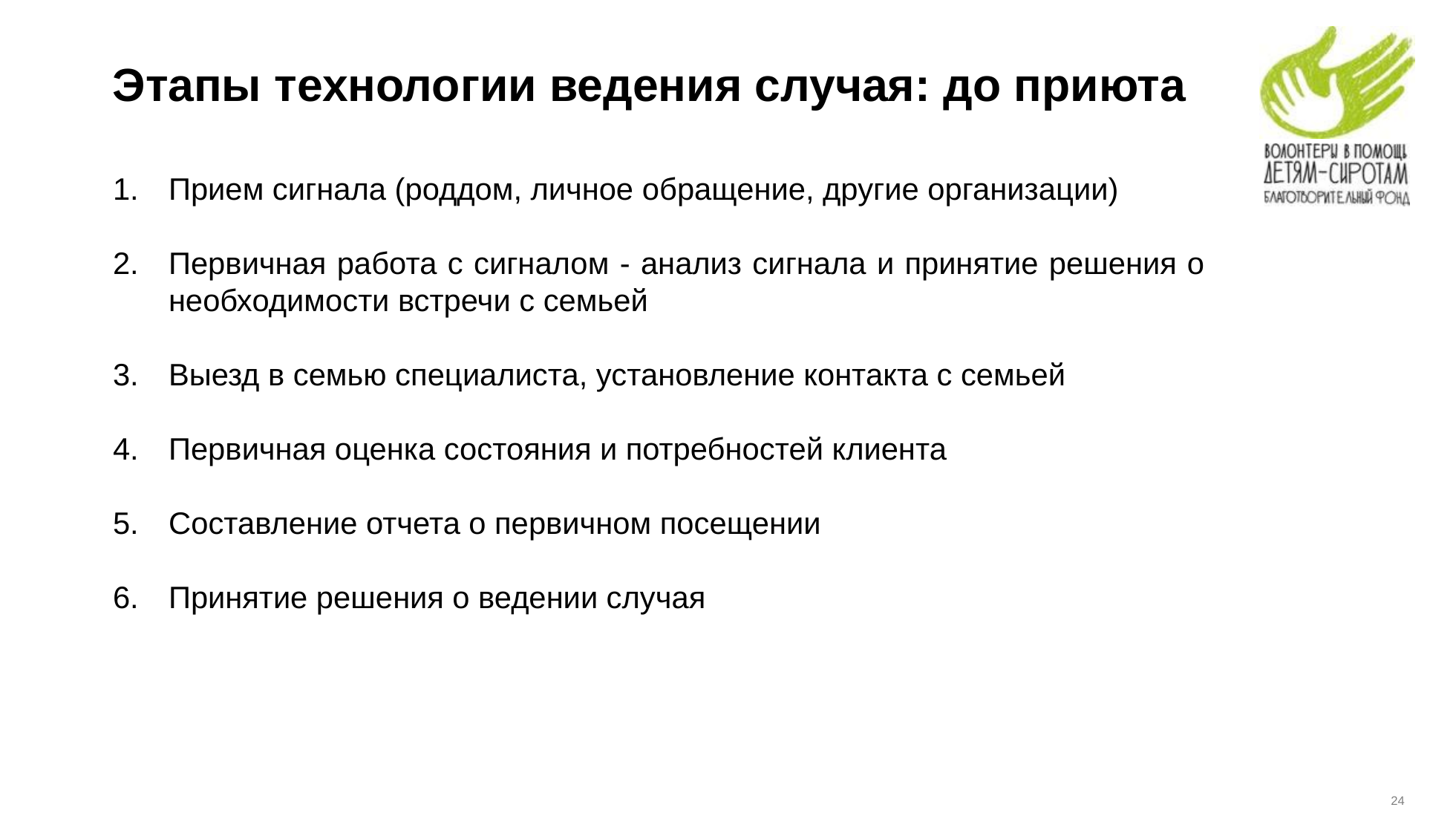

# Этапы технологии ведения случая: до приюта

Прием сигнала (роддом, личное обращение, другие организации)

Первичная работа с сигналом - анализ сигнала и принятие решения о необходимости встречи с семьей

Выезд в семью специалиста, установление контакта с семьей

Первичная оценка состояния и потребностей клиента

Составление отчета о первичном посещении

Принятие решения о ведении случая